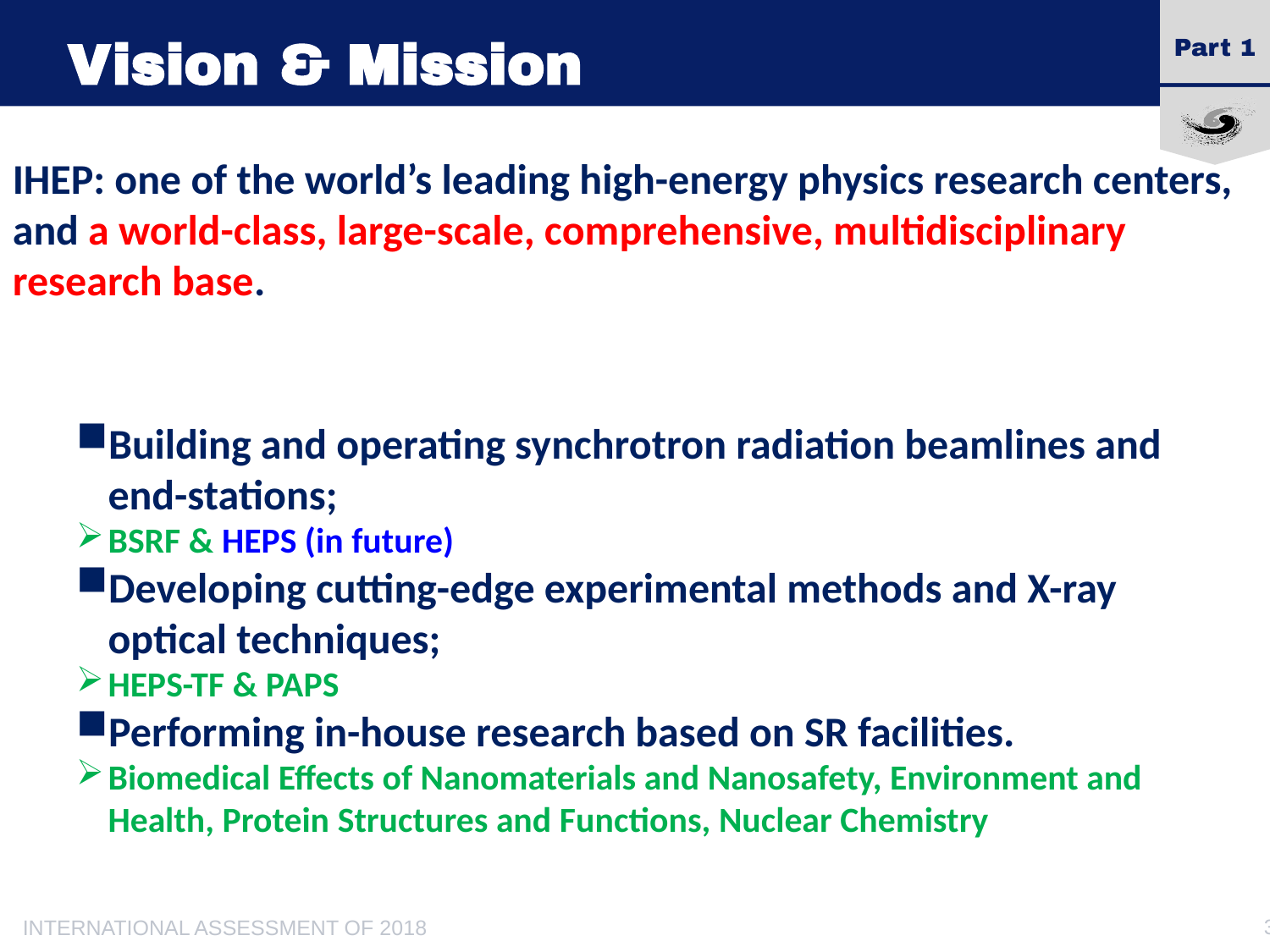

# Vision & Mission
Part 1
IHEP: one of the world’s leading high-energy physics research centers, and a world-class, large-scale, comprehensive, multidisciplinary research base.
Building and operating synchrotron radiation beamlines and end-stations;
BSRF & HEPS (in future)
Developing cutting-edge experimental methods and X-ray optical techniques;
HEPS-TF & PAPS
Performing in-house research based on SR facilities.
Biomedical Effects of Nanomaterials and Nanosafety, Environment and Health, Protein Structures and Functions, Nuclear Chemistry